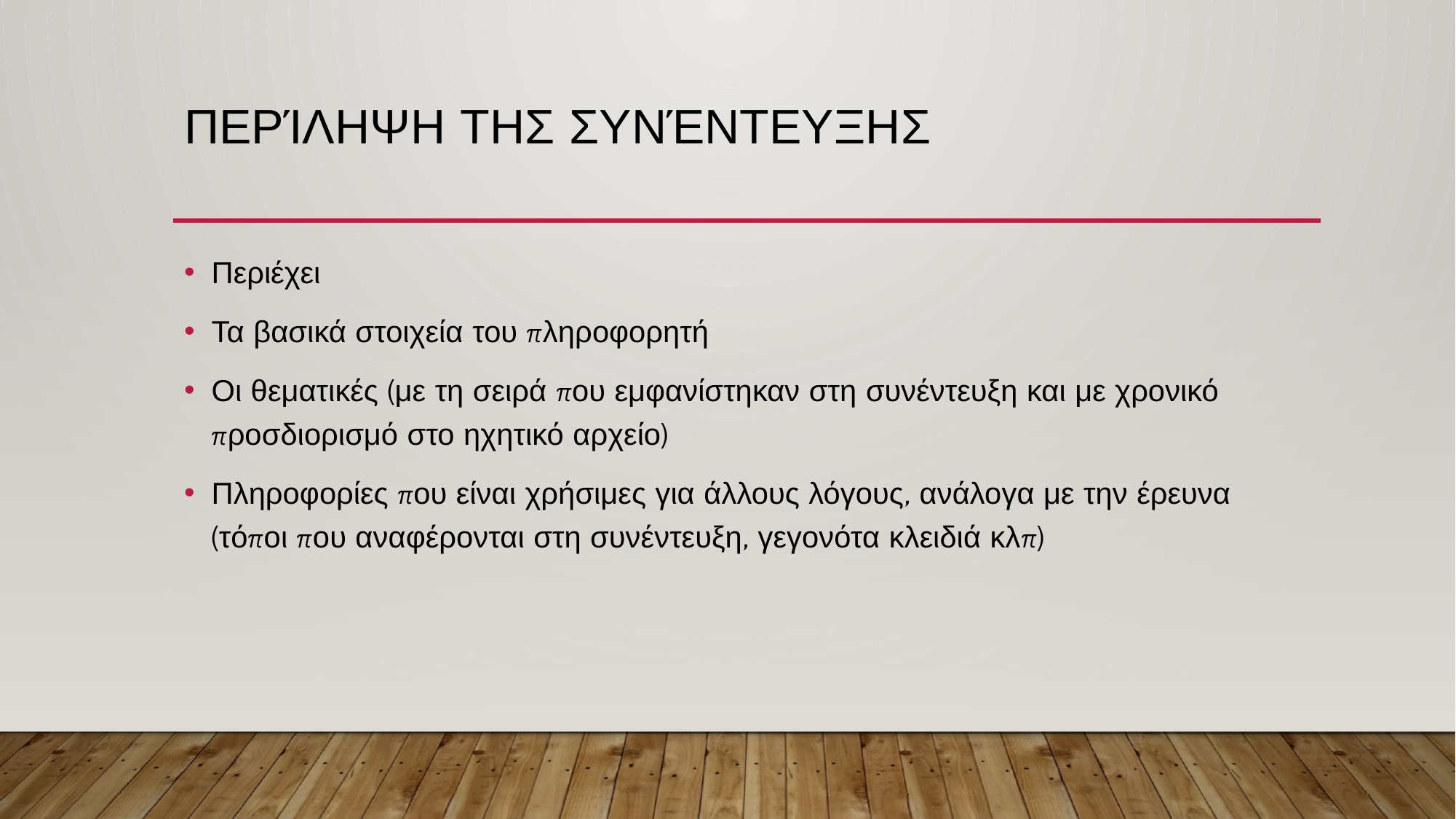

# Περίληψη της συνέντευξης
Περιέχει
Τα βασικά στοιχεία του πληροφορητή
Οι θεματικές (με τη σειρά που εμφανίστηκαν στη συνέντευξη και με χρονικό προσδιορισμό στο ηχητικό αρχείο)
Πληροφορίες που είναι χρήσιμες για άλλους λόγους, ανάλογα με την έρευνα (τόποι που αναφέρονται στη συνέντευξη, γεγονότα κλειδιά κλπ)